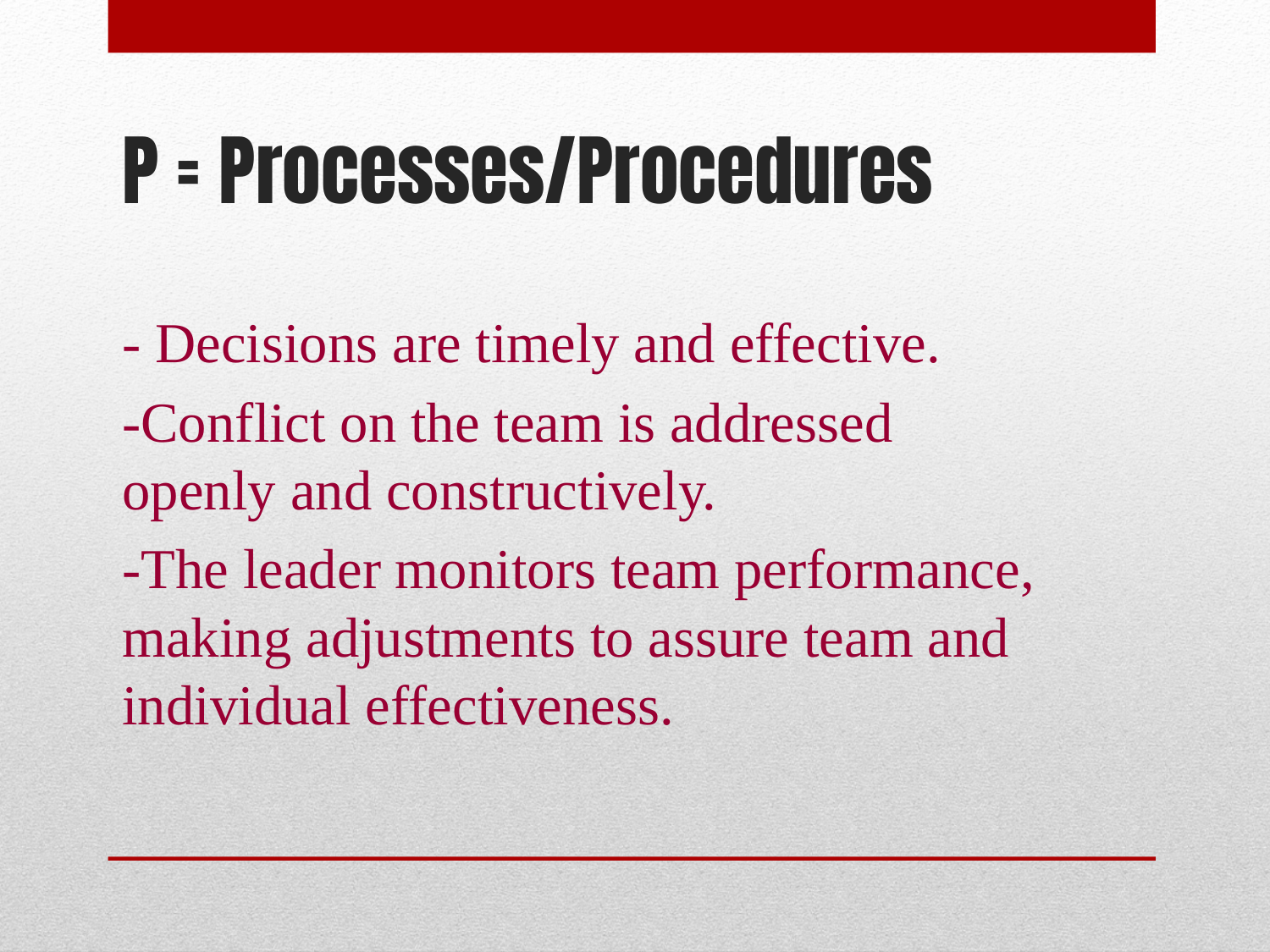

# P = Processes/Procedures
- Decisions are timely and effective.
-Conflict on the team is addressed
openly and constructively.
-The leader monitors team performance, making adjustments to assure team and individual effectiveness.